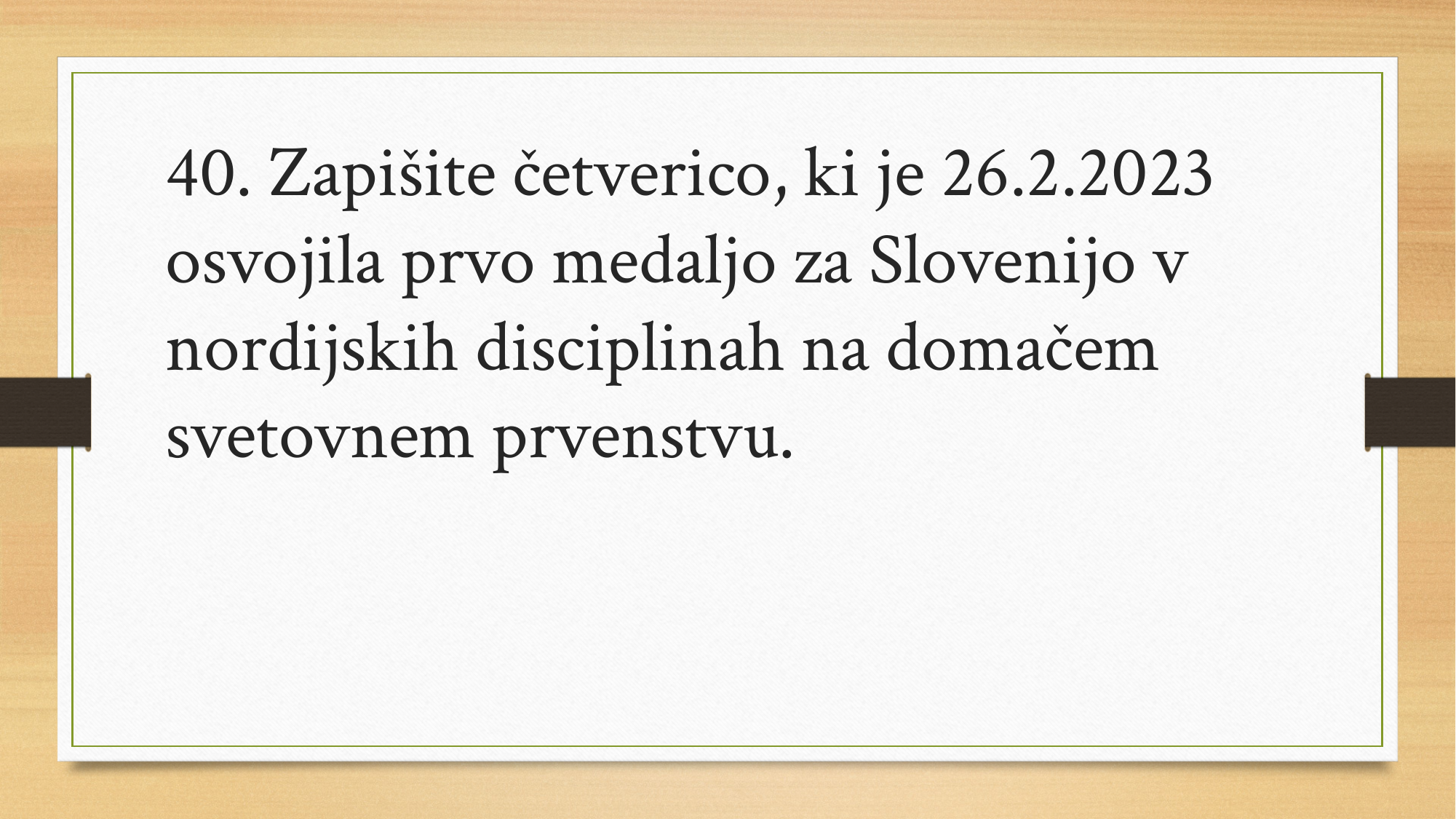

40. Zapišite četverico, ki je 26.2.2023 osvojila prvo medaljo za Slovenijo v nordijskih disciplinah na domačem svetovnem prvenstvu.